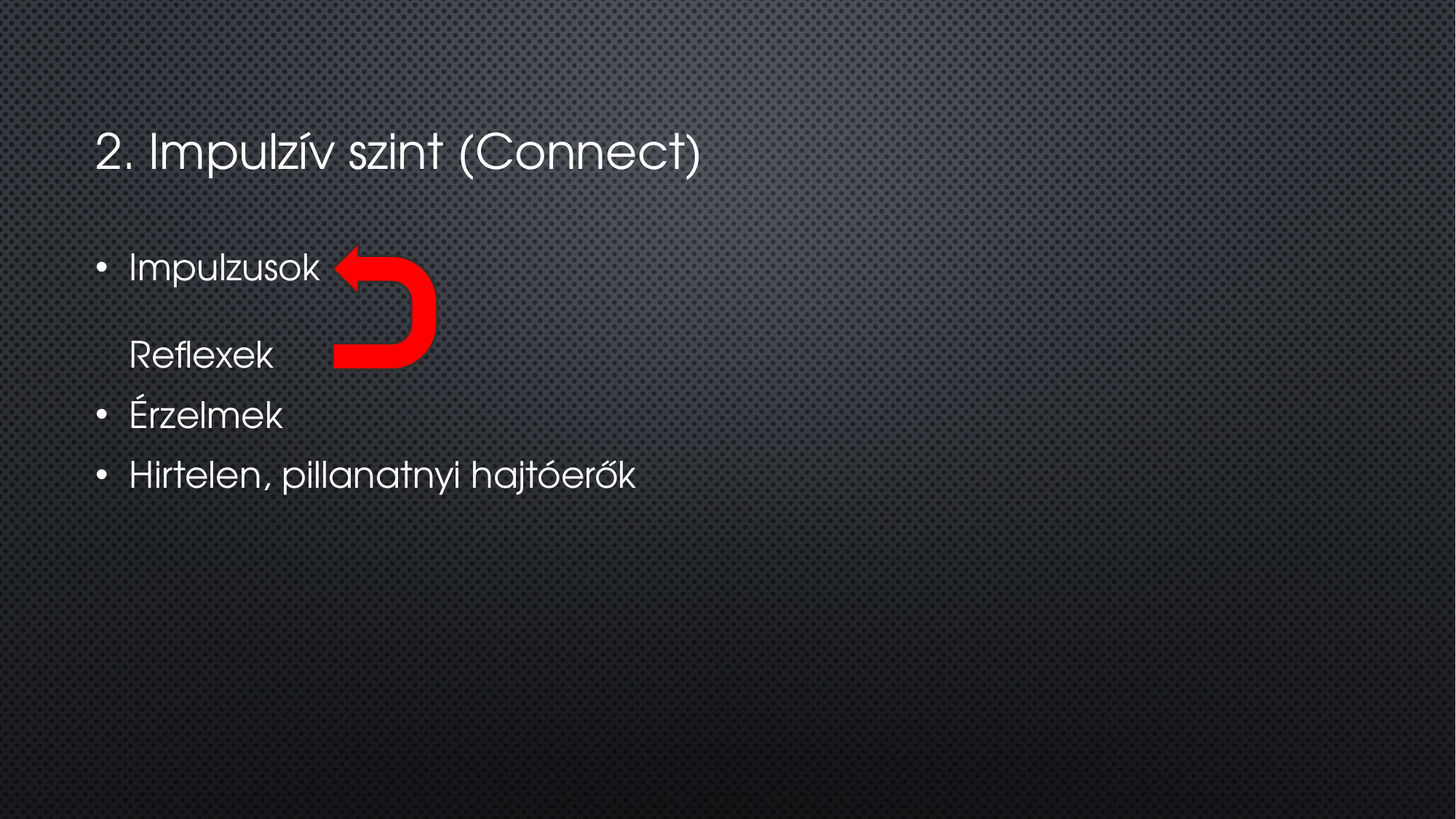

# 2. Impulzív szint (Connect)
Impulzusok
Reflexek
Érzelmek
Hirtelen, pillanatnyi hajtóerők